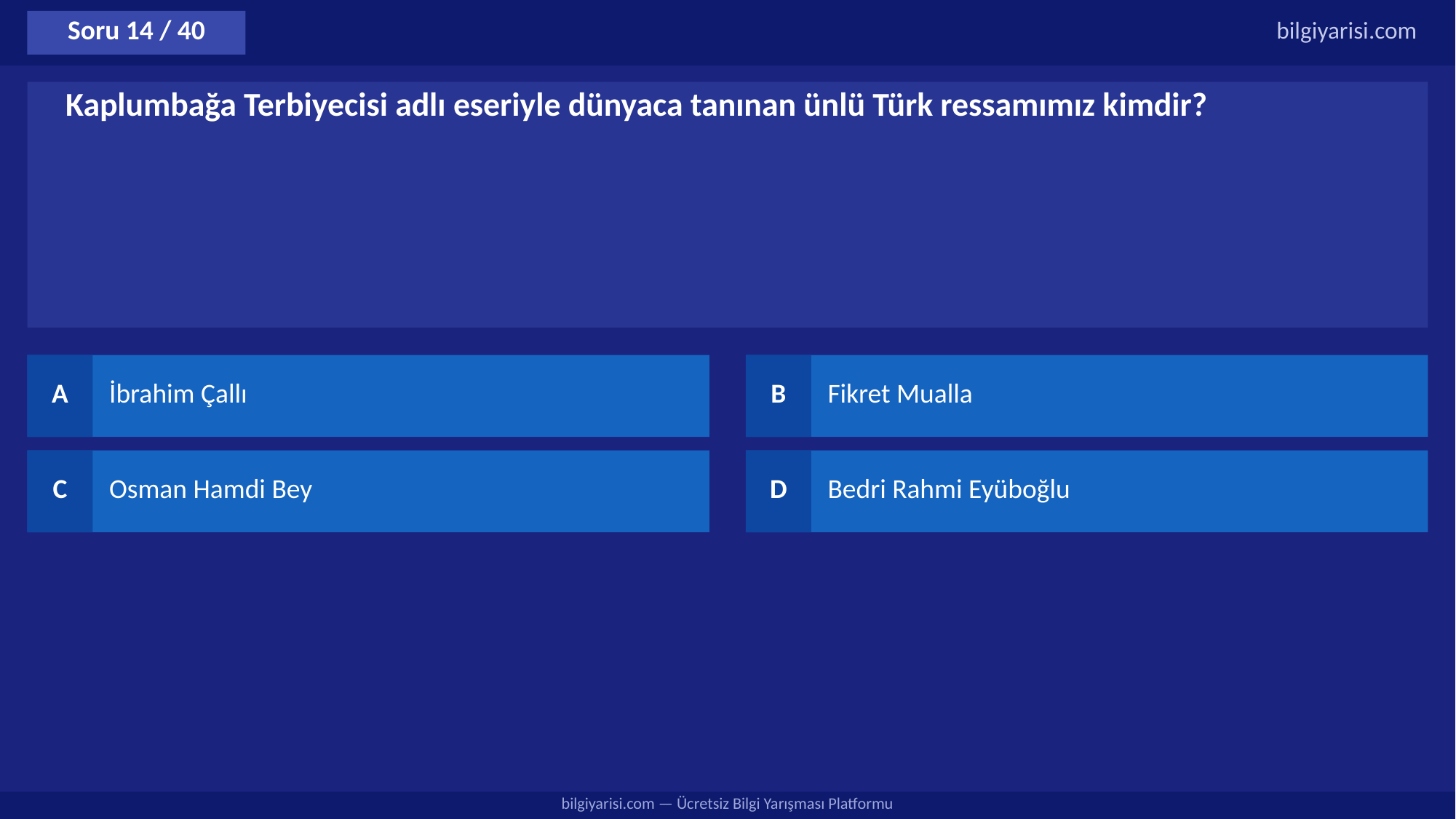

Soru 14 / 40
bilgiyarisi.com

Kaplumbağa Terbiyecisi adlı eseriyle dünyaca tanınan ünlü Türk ressamımız kimdir?

A
İbrahim Çallı

B
Fikret Mualla

C
Osman Hamdi Bey

D
Bedri Rahmi Eyüboğlu
bilgiyarisi.com — Ücretsiz Bilgi Yarışması Platformu